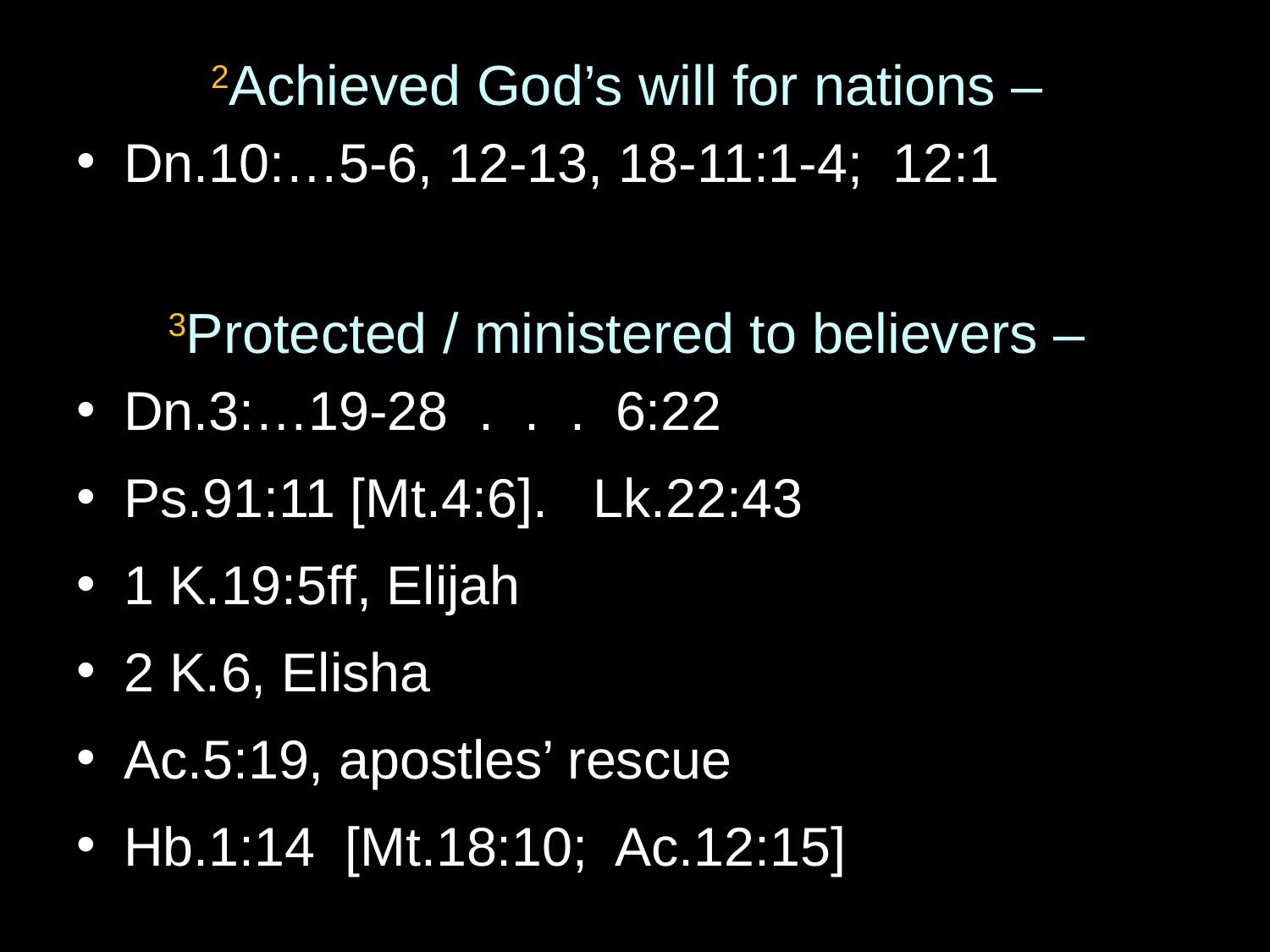

2Achieved God’s will for nations –
Dn.10:…5-6, 12-13, 18-11:1-4;  12:1

3Protected / ministered to believers –
Dn.3:…19-28  .  .  .  6:22
Ps.91:11 [Mt.4:6].   Lk.22:43
1 K.19:5ff, Elijah
2 K.6, Elisha
Ac.5:19, apostles’ rescue
Hb.1:14  [Mt.18:10;  Ac.12:15]